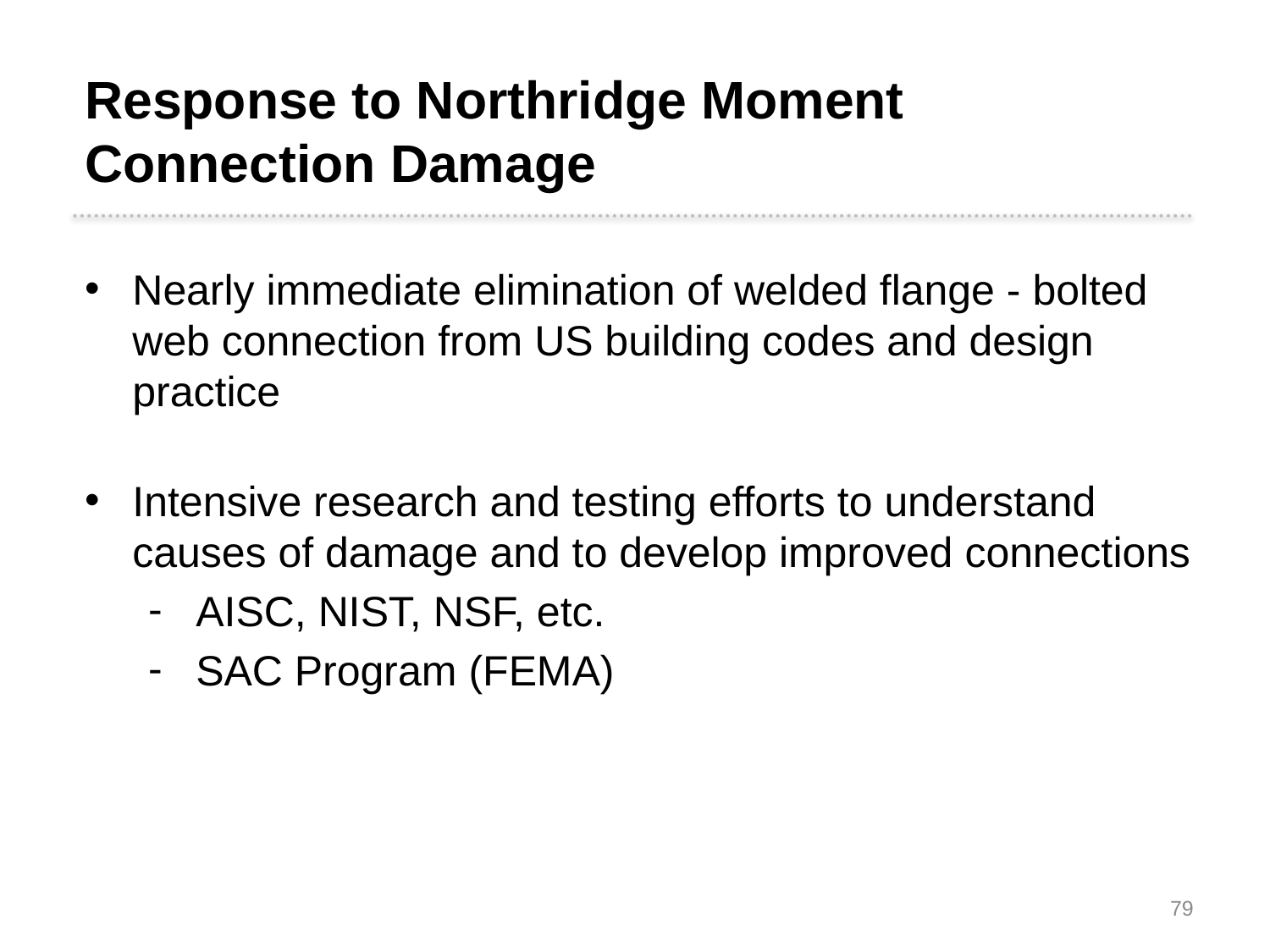

Response to Northridge Moment Connection Damage
Nearly immediate elimination of welded flange - bolted web connection from US building codes and design practice
Intensive research and testing efforts to understand causes of damage and to develop improved connections
AISC, NIST, NSF, etc.
SAC Program (FEMA)

79